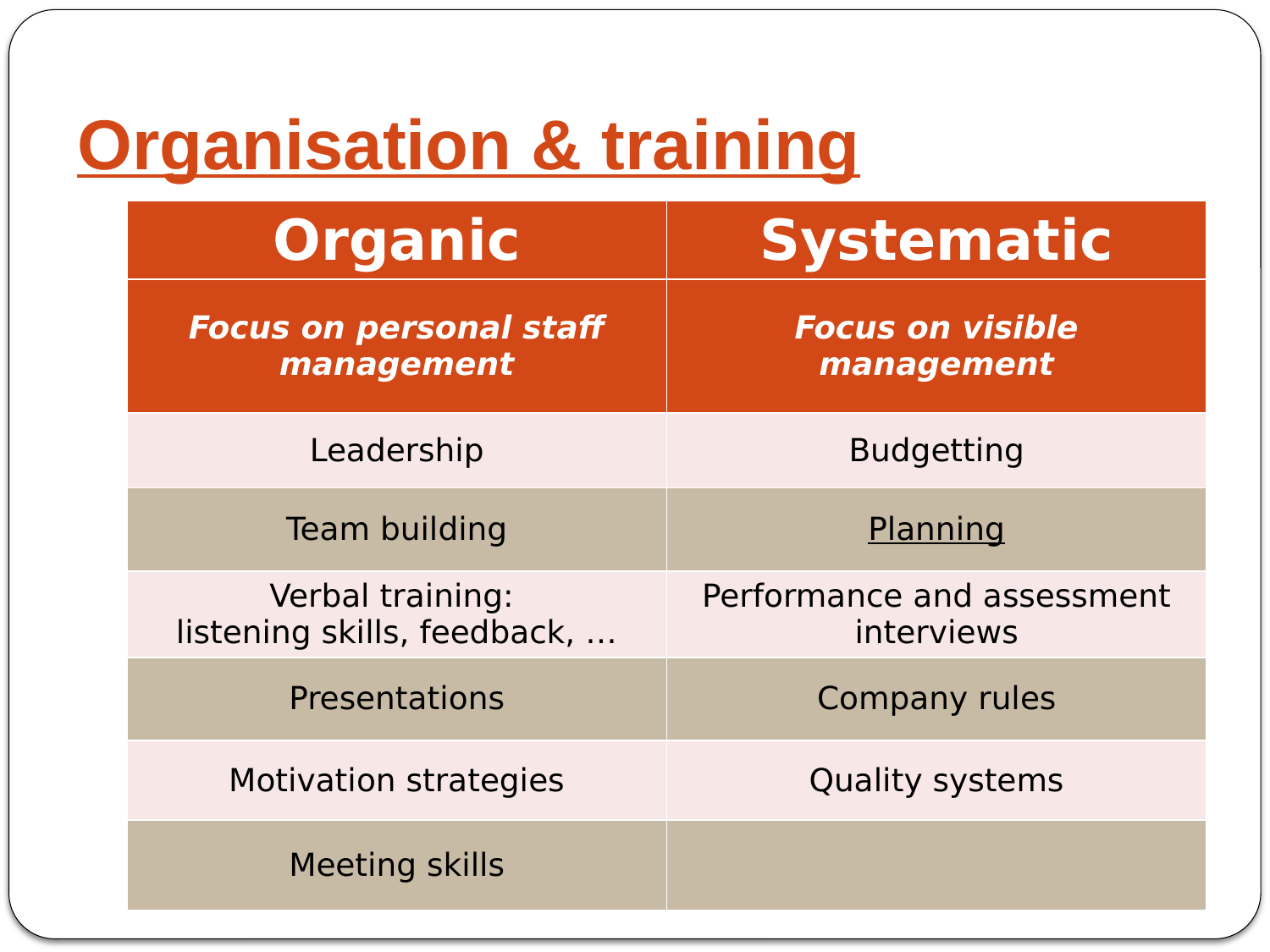

# Organisation & training
| Organic | Systematic |
| --- | --- |
| Focus on personal staff management | Focus on visible management |
| Leadership | Budgetting |
| Team building | Planning |
| Verbal training: listening skills, feedback, … | Performance and assessment interviews |
| Presentations | Company rules |
| Motivation strategies | Quality systems |
| Meeting skills |  |